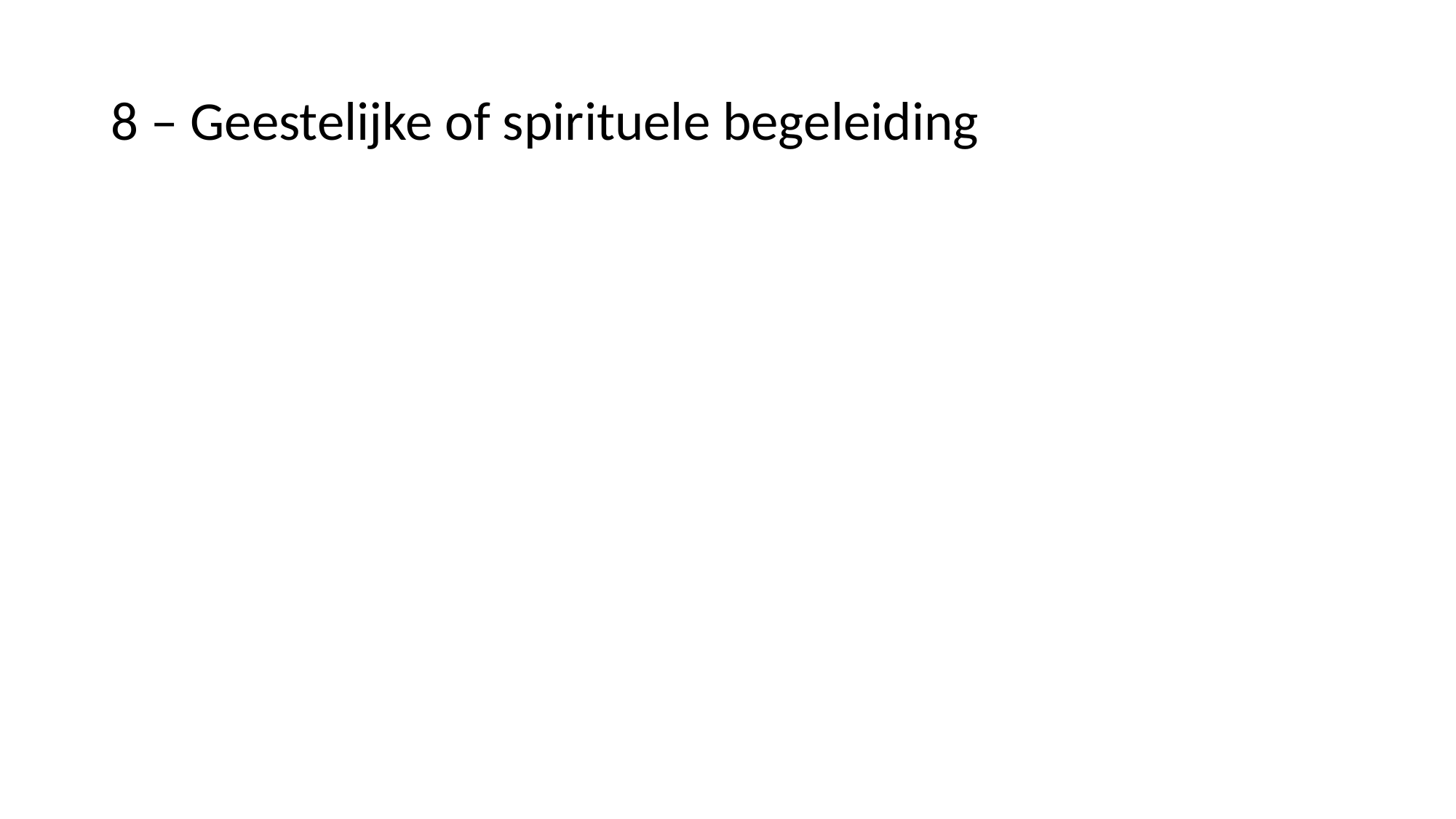

# 8 – Geestelijke of spirituele begeleiding